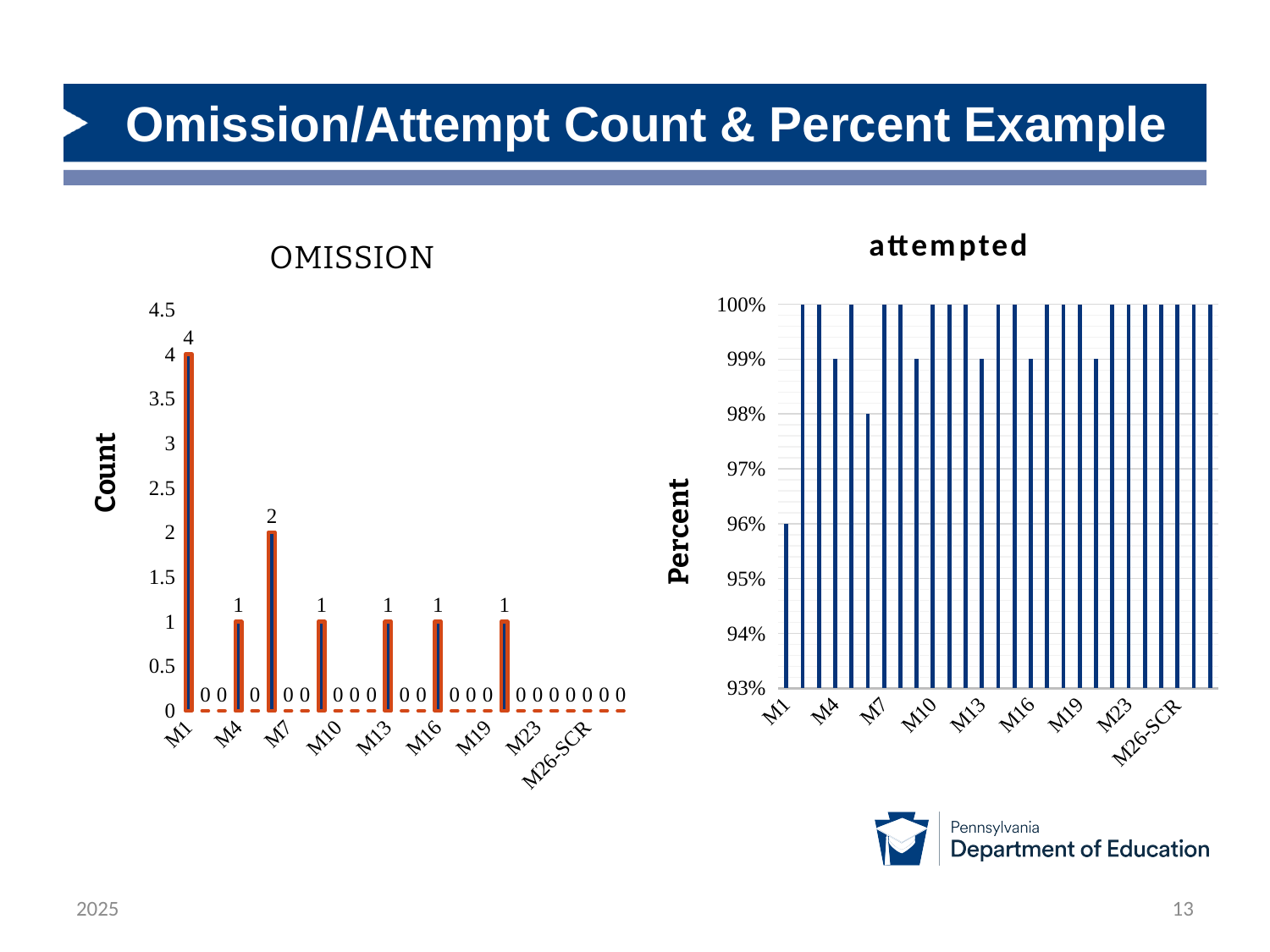

# Omission/Attempt Count & Percent Example

### Chart: OMISSION

| Category |  |
|---|---|
| M1 | 4.0 |
| M2 | 0.0 |
| M3 | 0.0 |
| M4 | 1.0 |
| M5 | 0.0 |
| M6 | 2.0 |
| M7 | 0.0 |
| M8 | 0.0 |
| M9 | 1.0 |
| M10 | 0.0 |
| M11 | 0.0 |
| M12 | 0.0 |
| M13 | 1.0 |
| M14 | 0.0 |
| M15 | 0.0 |
| M16 | 1.0 |
| M17 | 0.0 |
| M18 | 0.0 |
| M19 | 0.0 |
| M20 | 1.0 |
| M22 | 0.0 |
| M23 | 0.0 |
| M24 | 0.0 |
| M25 | 0.0 |
| M26-SCR | 0.0 |
| M27-SCR | 0.0 |
| M28-SCR | 0.0 |

### Chart: attempted

| Category |  |
|---|---|
| M1 | 0.96 |
| M2 | 1.0 |
| M3 | 1.0 |
| M4 | 0.99 |
| M5 | 1.0 |
| M6 | 0.98 |
| M7 | 1.0 |
| M8 | 1.0 |
| M9 | 0.99 |
| M10 | 1.0 |
| M11 | 1.0 |
| M12 | 1.0 |
| M13 | 0.99 |
| M14 | 1.0 |
| M15 | 1.0 |
| M16 | 0.99 |
| M17 | 1.0 |
| M18 | 1.0 |
| M19 | 1.0 |
| M20 | 0.99 |
| M22 | 1.0 |
| M23 | 1.0 |
| M24 | 1.0 |
| M25 | 1.0 |
| M26-SCR | 1.0 |
| M27-SCR | 1.0 |
| M28-SCR | 1.0 |
2025
13